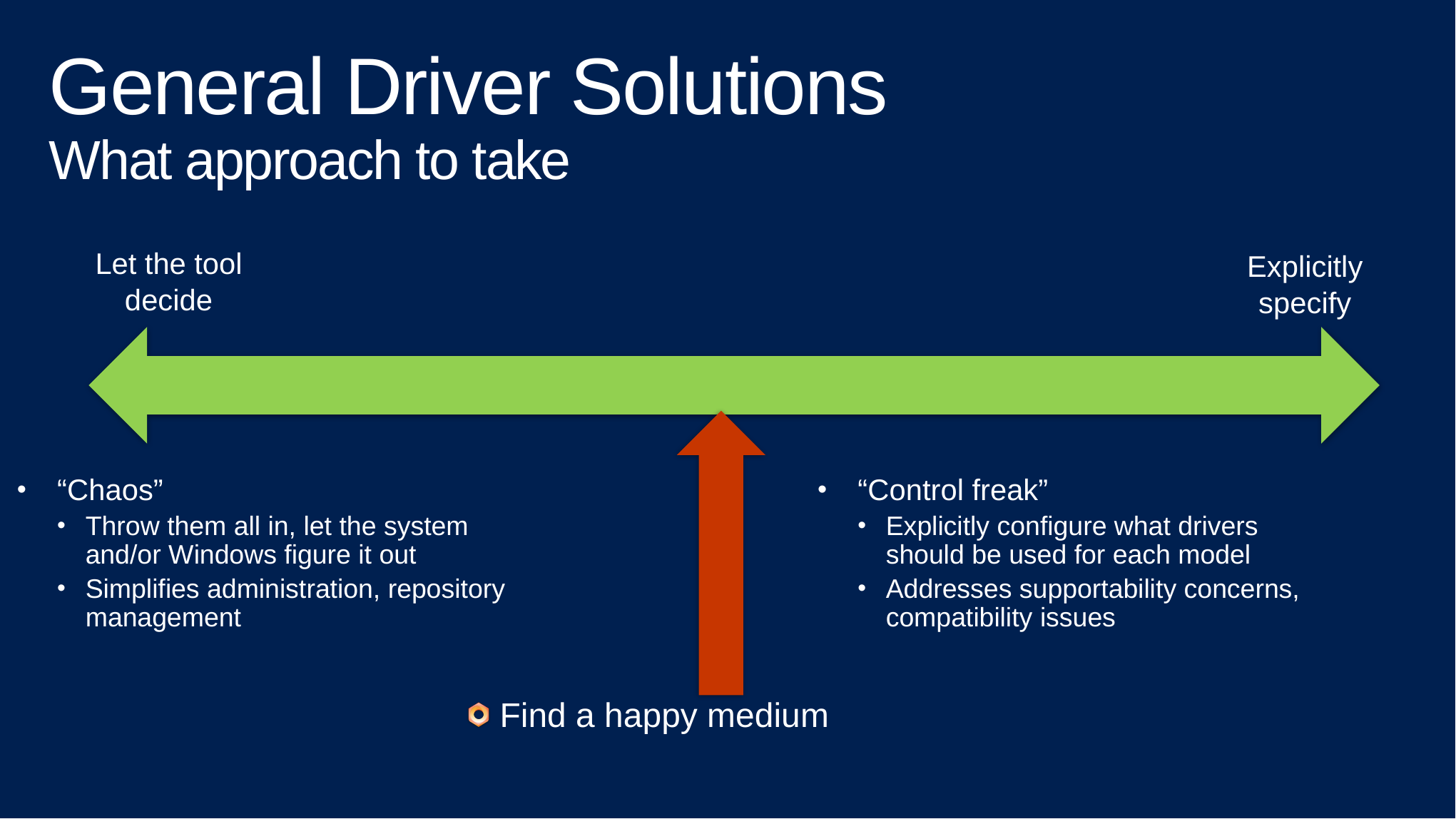

# General Driver Solutions What approach to take
Let the tool decide
Explicitly specify

“Chaos”
Throw them all in, let the system
and/or Windows figure it out
Simplifies administration, repository management
“Control freak”
Explicitly configure what drivers
should be used for each model
Addresses supportability concerns,
compatibility issues
Find a happy medium